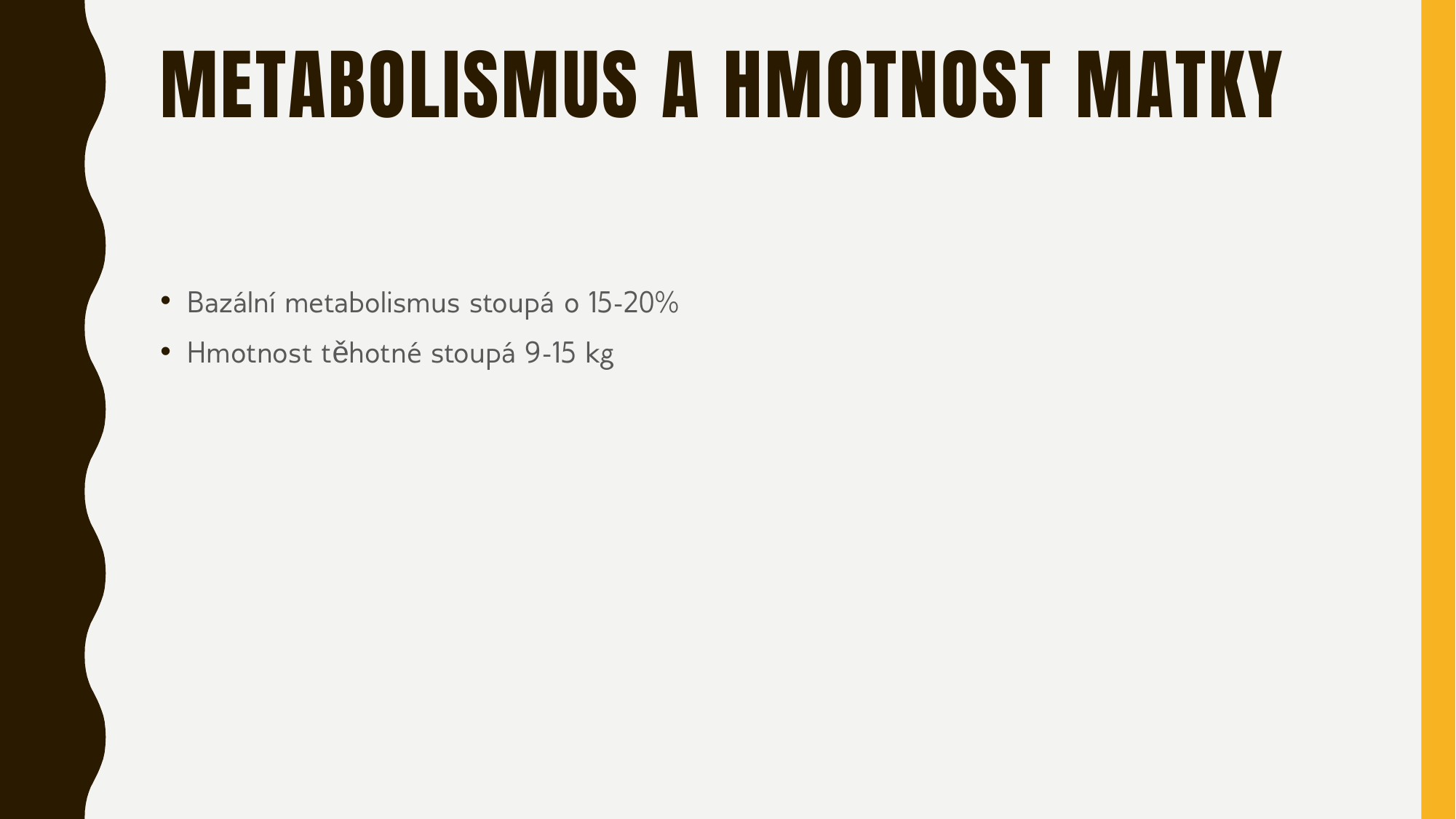

# Metabolismus a hmotnost matky
Bazální metabolismus stoupá o 15-20%
Hmotnost těhotné stoupá 9-15 kg